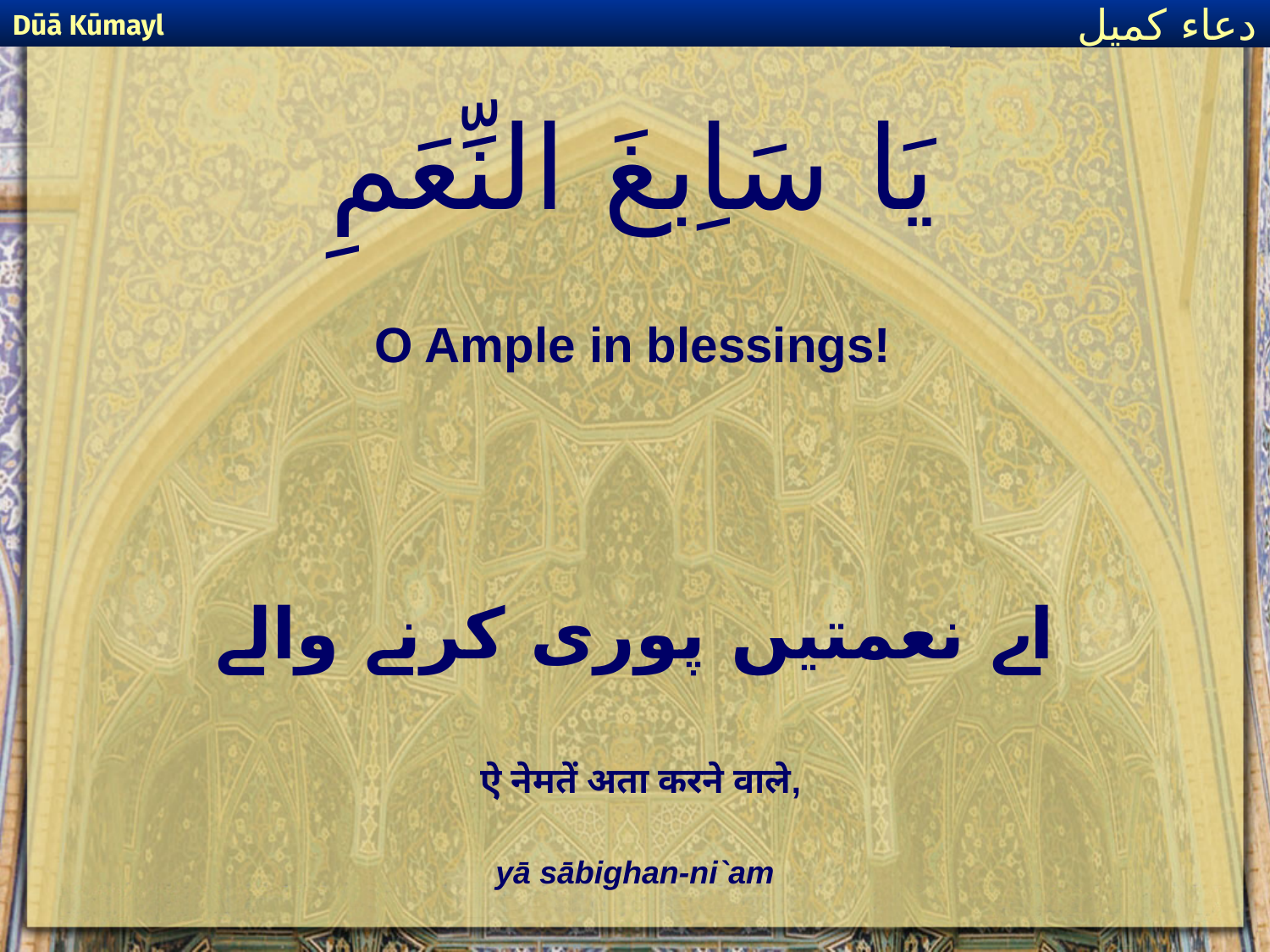

Dūā Kūmayl
دعاء كميل
# يَا سَاِبغَ النِّعَمِ
O Ample in blessings!
اے نعمتیں پوری کرنے والے
ऐ नेमतें अता करने वाले,
yā sābighan-ni`am